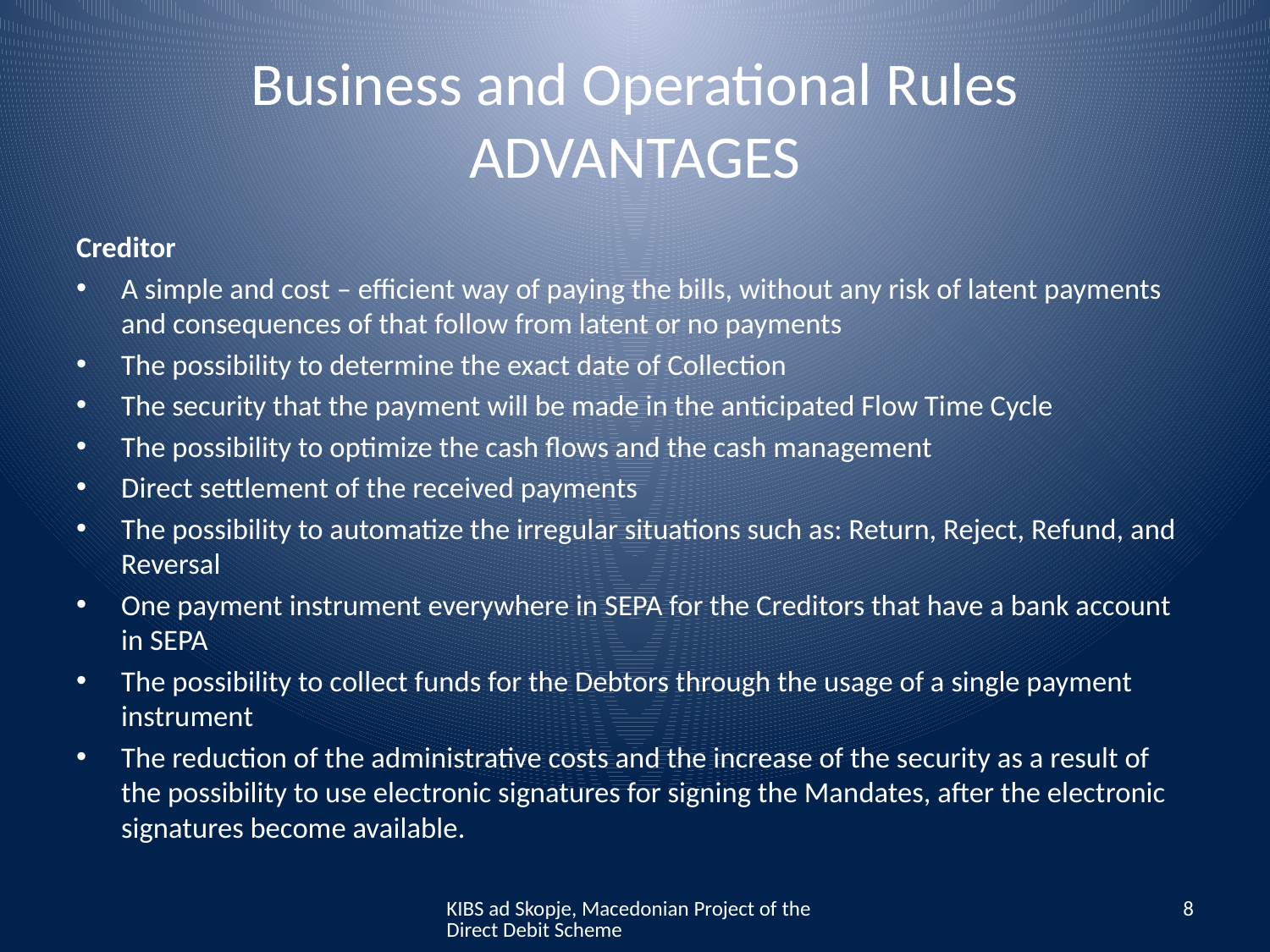

# Business and Operational Rules ADVANTAGES
Creditor
A simple and cost – efficient way of paying the bills, without any risk of latent payments and consequences of that follow from latent or no payments
The possibility to determine the exact date of Collection
The security that the payment will be made in the anticipated Flow Time Cycle
The possibility to optimize the cash flows and the cash management
Direct settlement of the received payments
The possibility to automatize the irregular situations such as: Return, Reject, Refund, and Reversal
One payment instrument everywhere in SEPA for the Creditors that have a bank account in SEPA
The possibility to collect funds for the Debtors through the usage of a single payment instrument
The reduction of the administrative costs and the increase of the security as a result of the possibility to use electronic signatures for signing the Mandates, after the electronic signatures become available.

KIBS ad Skopje, Macedonian Project of the Direct Debit Scheme
8